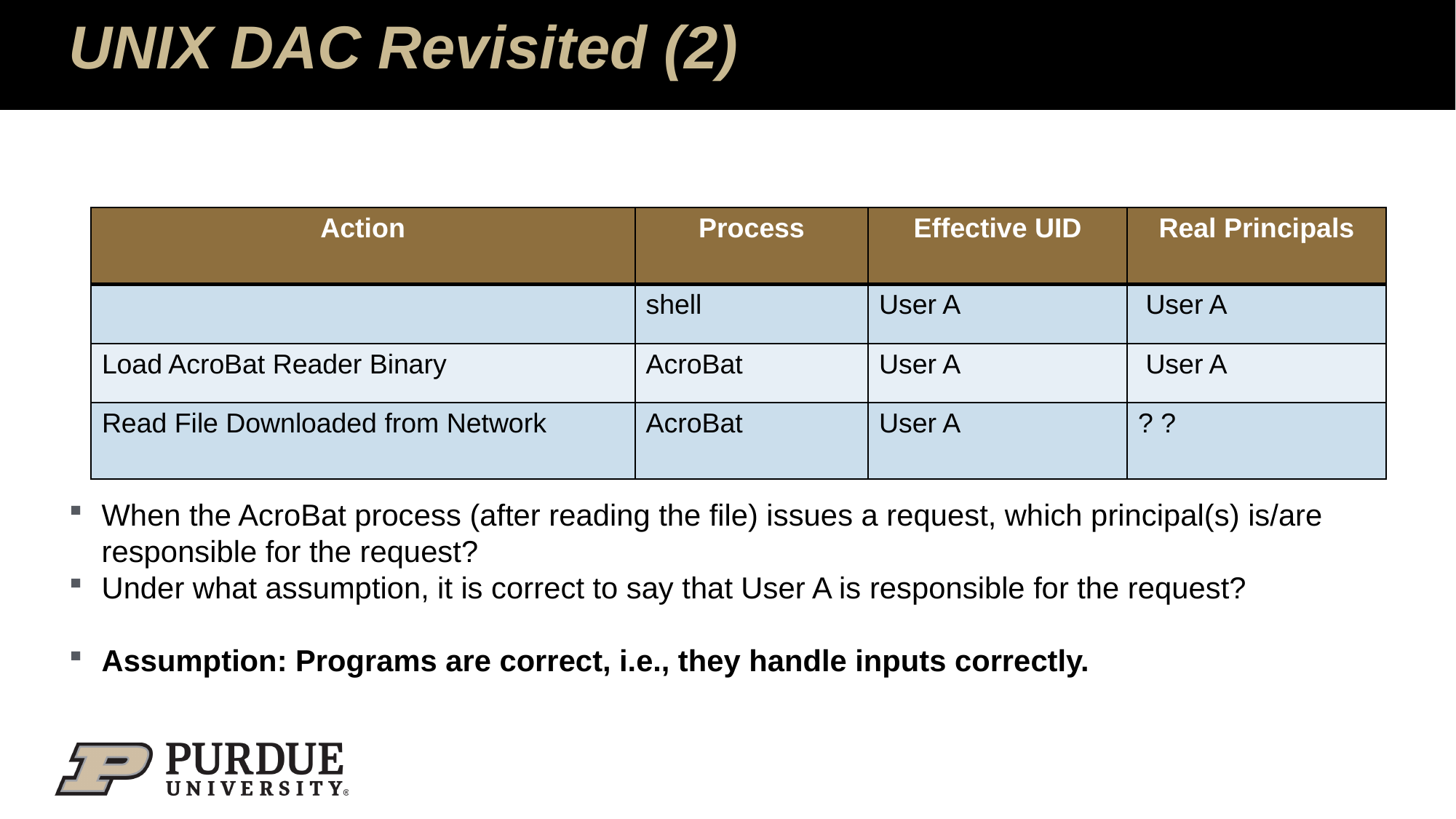

# UNIX DAC Revisited (2)

| Action | Process | Effective UID | Real Principals |
| --- | --- | --- | --- |
|  | shell | User A | User A |
| Load AcroBat Reader Binary | AcroBat | User A | User A |
| Read File Downloaded from Network | AcroBat | User A | ? ? |
When the AcroBat process (after reading the file) issues a request, which principal(s) is/are responsible for the request?
Under what assumption, it is correct to say that User A is responsible for the request?

Assumption: Programs are correct, i.e., they handle inputs correctly.